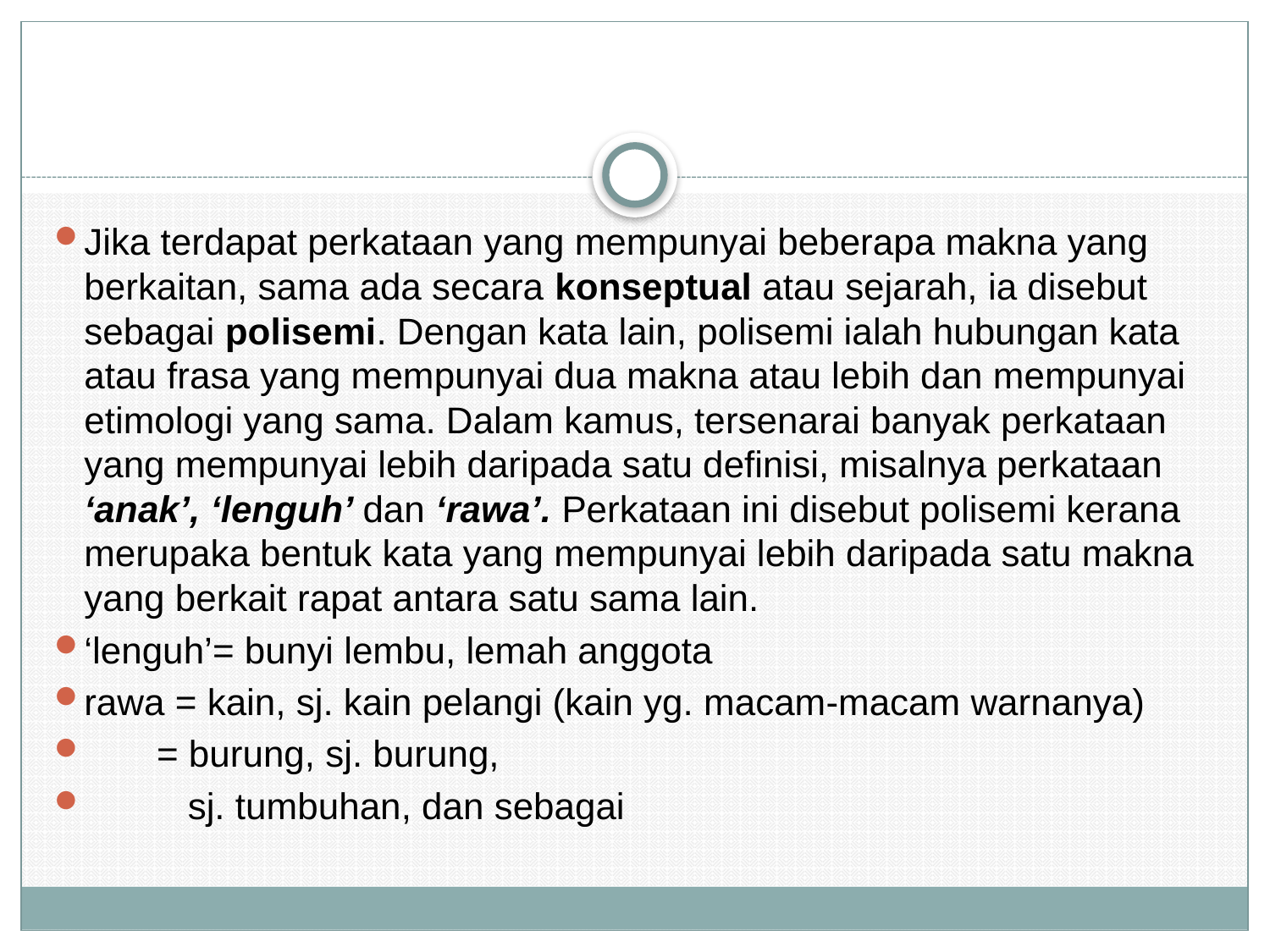

#
Jika terdapat perkataan yang mempunyai beberapa makna yang berkaitan, sama ada secara konseptual atau sejarah, ia disebut sebagai polisemi. Dengan kata lain, polisemi ialah hubungan kata atau frasa yang mempunyai dua makna atau lebih dan mempunyai etimologi yang sama. Dalam kamus, tersenarai banyak perkataan yang mempunyai lebih daripada satu definisi, misalnya perkataan ‘anak’, ‘lenguh’ dan ‘rawa’. Perkataan ini disebut polisemi kerana merupaka bentuk kata yang mempunyai lebih daripada satu makna yang berkait rapat antara satu sama lain.
‘lenguh’= bunyi lembu, lemah anggota
rawa = kain, sj. kain pelangi (kain yg. macam-macam warnanya)
       = burung, sj. burung,
          sj. tumbuhan, dan sebagai